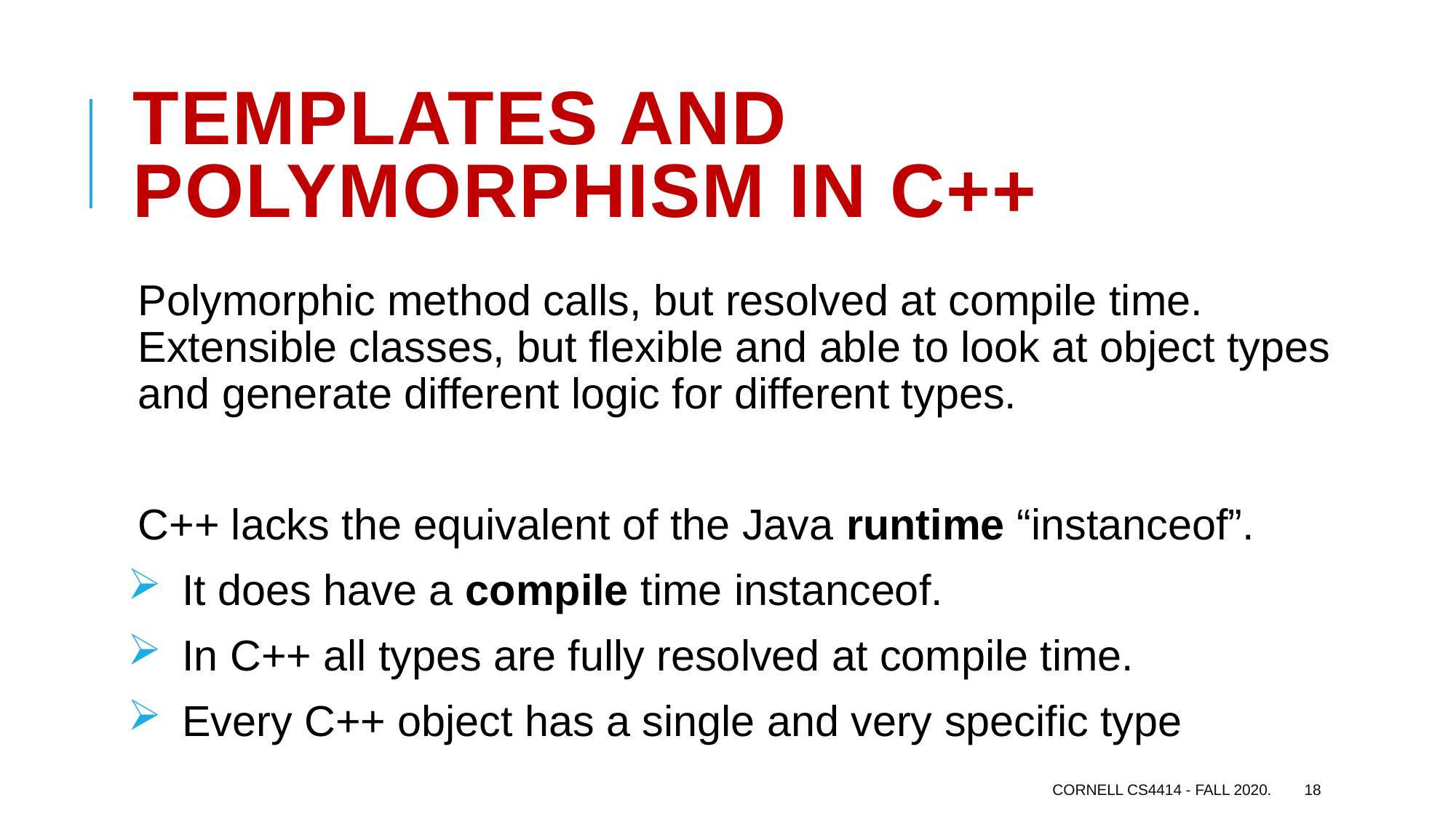

# Templates and Polymorphism in C++
Polymorphic method calls, but resolved at compile time.  Extensible classes, but flexible and able to look at object types and generate different logic for different types.

C++ lacks the equivalent of the Java runtime “instanceof”.
  It does have a compile time instanceof.
  In C++ all types are fully resolved at compile time.
  Every C++ object has a single and very specific type
Cornell CS4414 - Fall 2020.
18